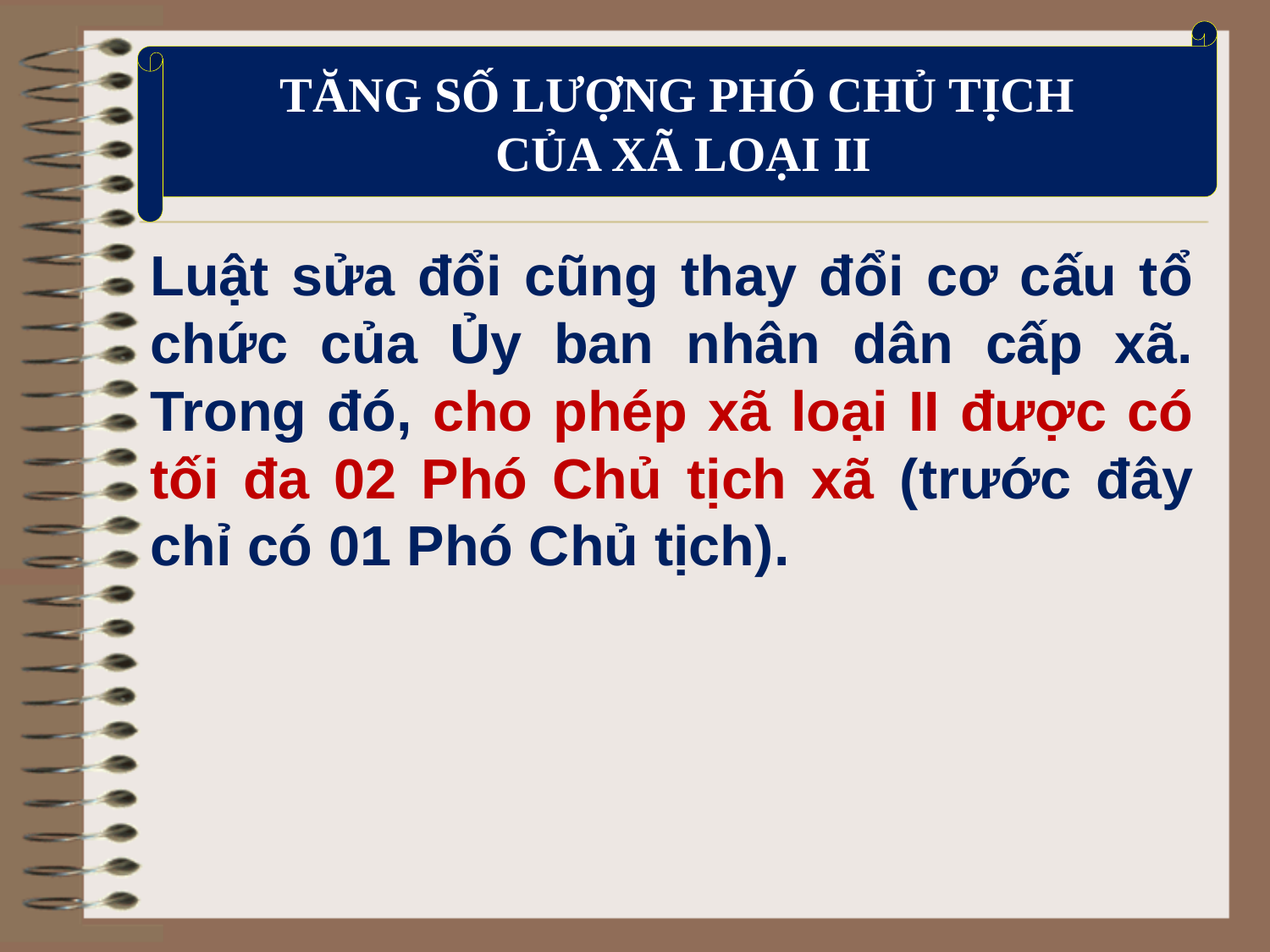

TĂNG SỐ LƯỢNG PHÓ CHỦ TỊCH
CỦA XÃ LOẠI II
Luật sửa đổi cũng thay đổi cơ cấu tổ chức của Ủy ban nhân dân cấp xã. Trong đó, cho phép xã loại II được có tối đa 02 Phó Chủ tịch xã (trước đây chỉ có 01 Phó Chủ tịch).